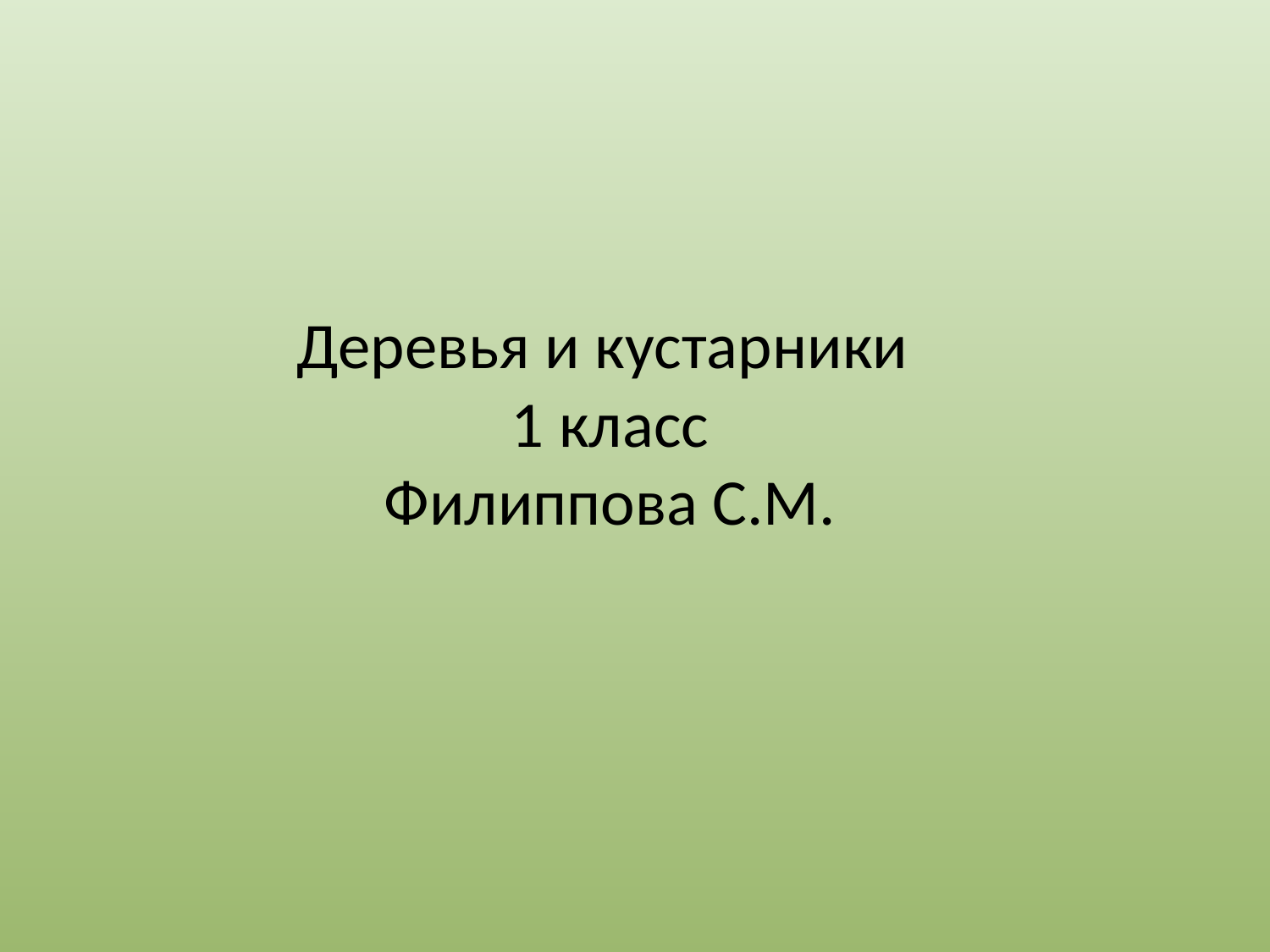

# Деревья и кустарники 1 класс Филиппова С.М.